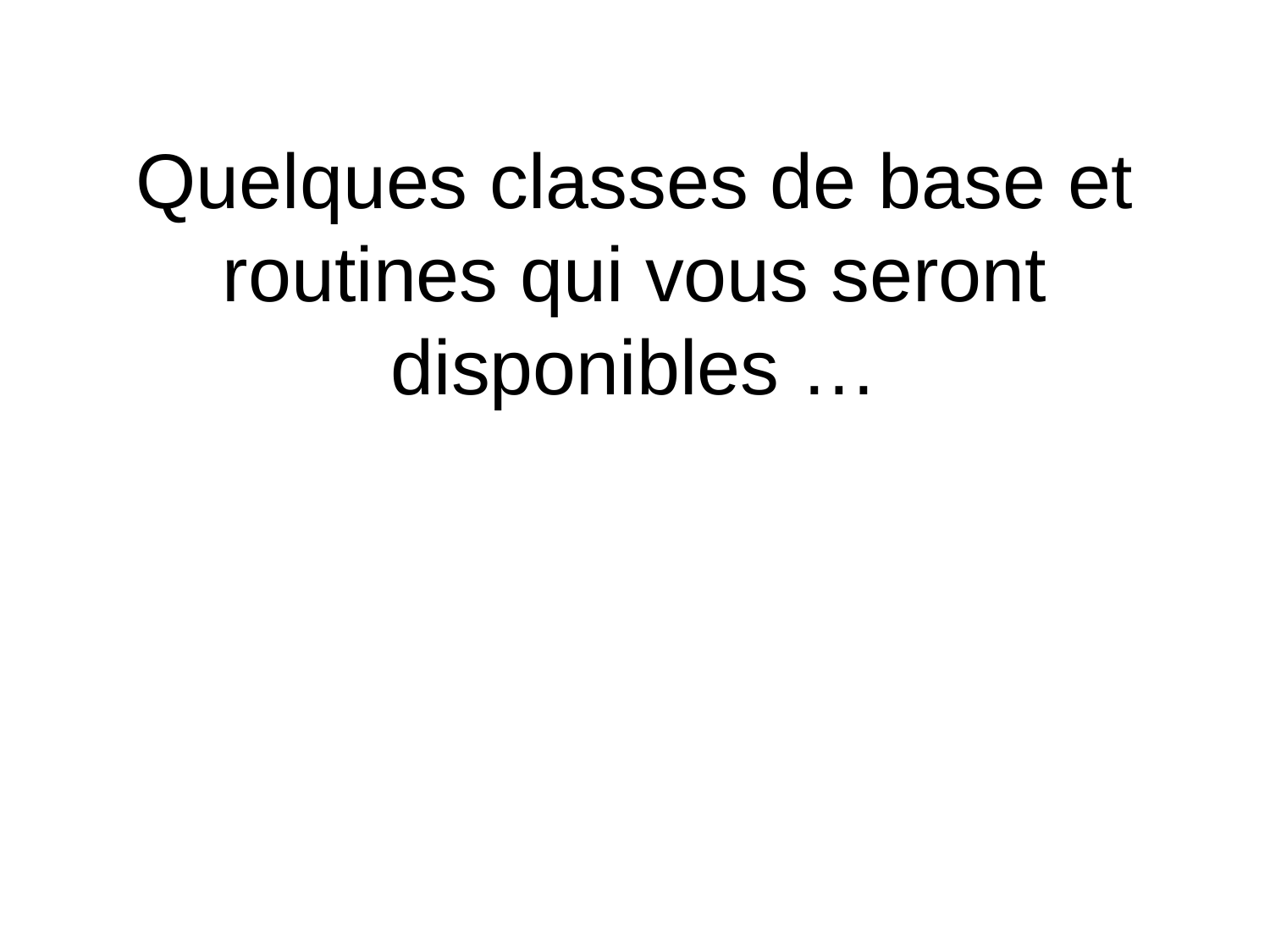

# Quelques classes de base et routines qui vous seront disponibles …